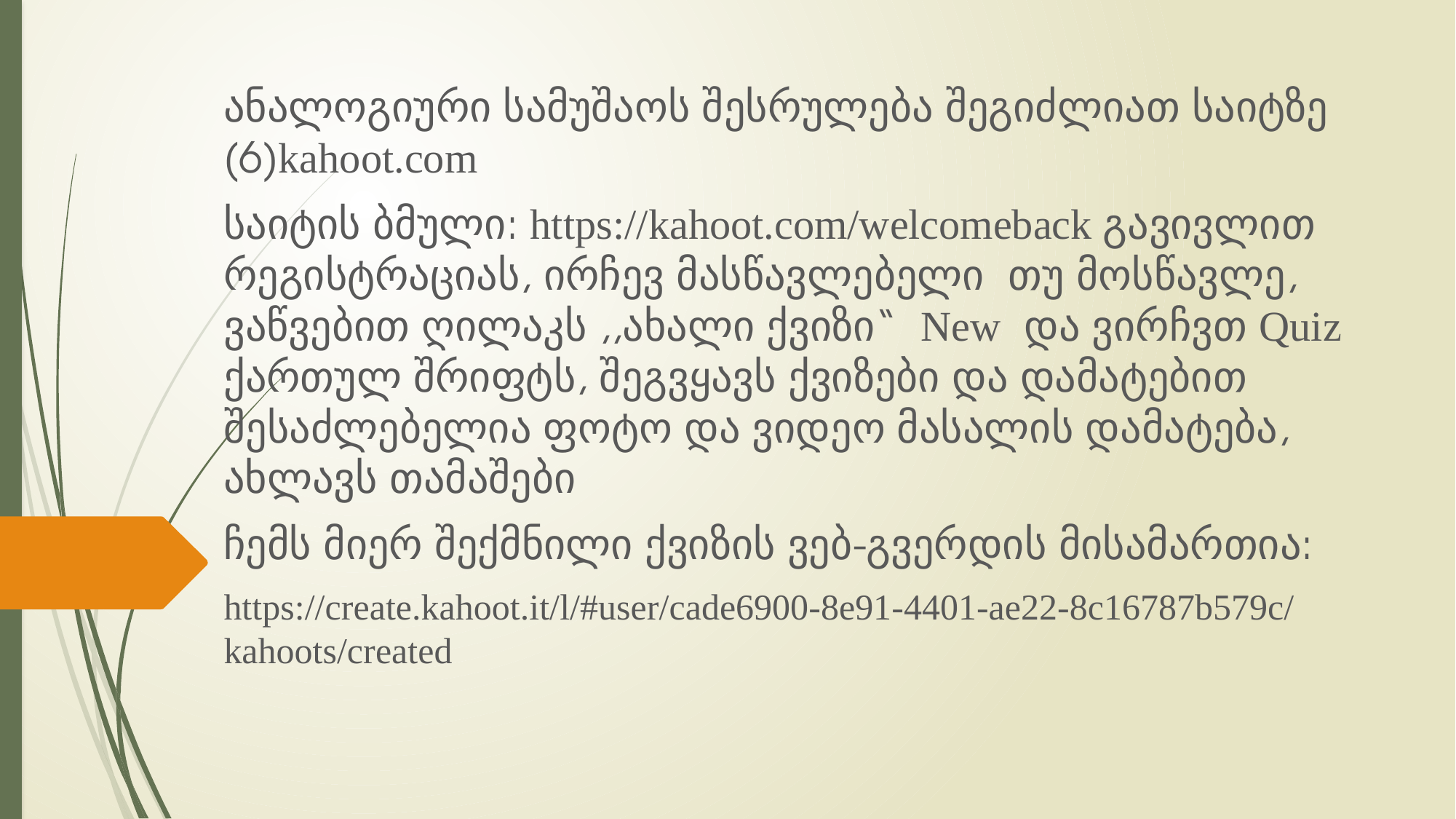

ანალოგიური სამუშაოს შესრულება შეგიძლიათ საიტზე  (6)kahoot.com
საიტის ბმული: https://kahoot.com/welcomeback გავივლით რეგისტრაციას, ირჩევ მასწავლებელი  თუ მოსწავლე, ვაწვებით ღილაკს ,,ახალი ქვიზი“  New  და ვირჩვთ Quiz  ქართულ შრიფტს, შეგვყავს ქვიზები და დამატებით შესაძლებელია ფოტო და ვიდეო მასალის დამატება, ახლავს თამაშები
ჩემს მიერ შექმნილი ქვიზის ვებ-გვერდის მისამართია:
https://create.kahoot.it/l/#user/cade6900-8e91-4401-ae22-8c16787b579c/kahoots/created